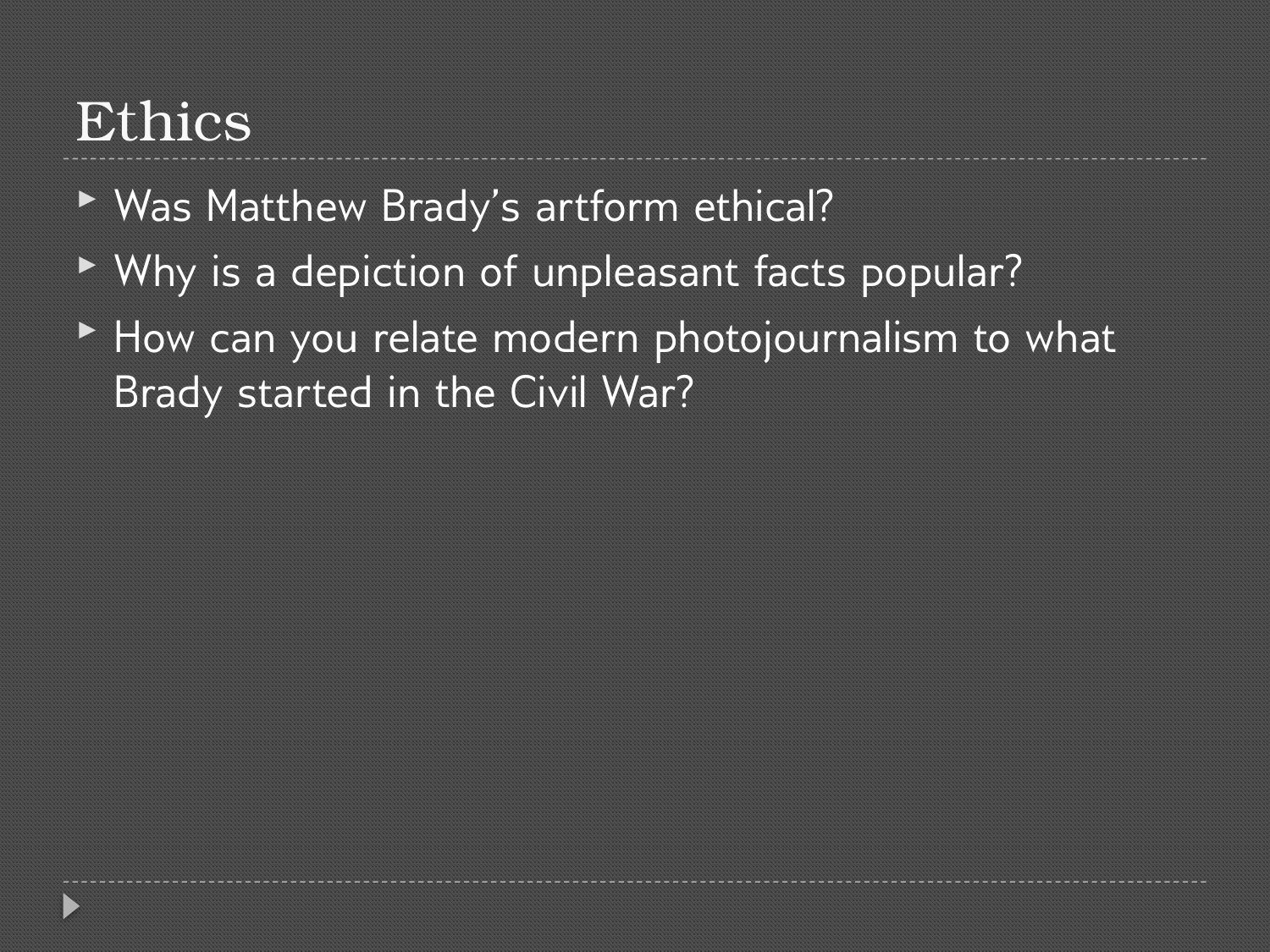

# Ethics
Was Matthew Brady’s artform ethical?
Why is a depiction of unpleasant facts popular?
How can you relate modern photojournalism to what Brady started in the Civil War?